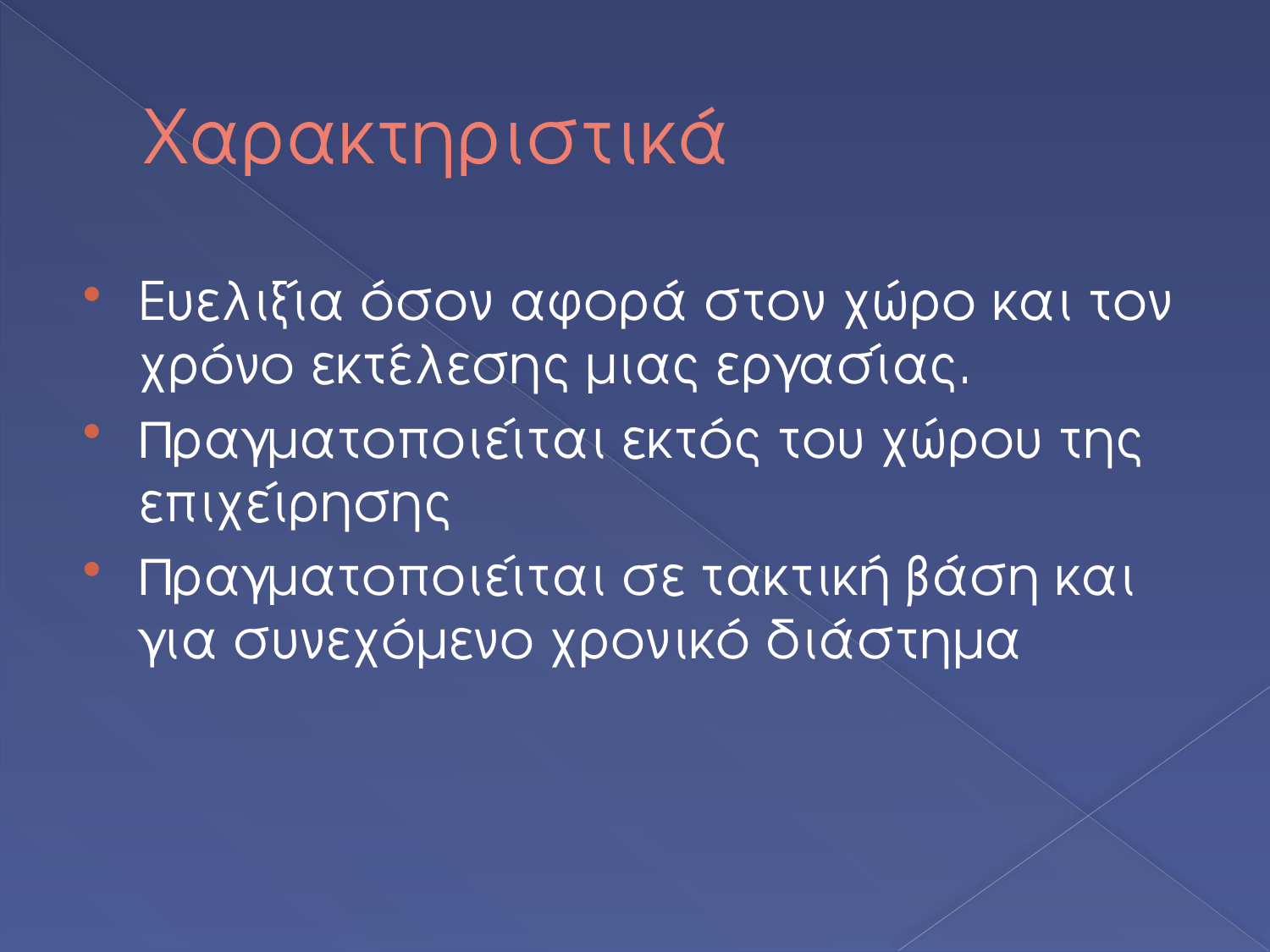

# Χαρακτηριστικά
Ευελιξία όσον αφορά στον χώρο και τον χρόνο εκτέλεσης μιας εργασίας.
Πραγματοποιείται εκτός του χώρου της επιχείρησης
Πραγματοποιείται σε τακτική βάση και για συνεχόμενο χρονικό διάστημα